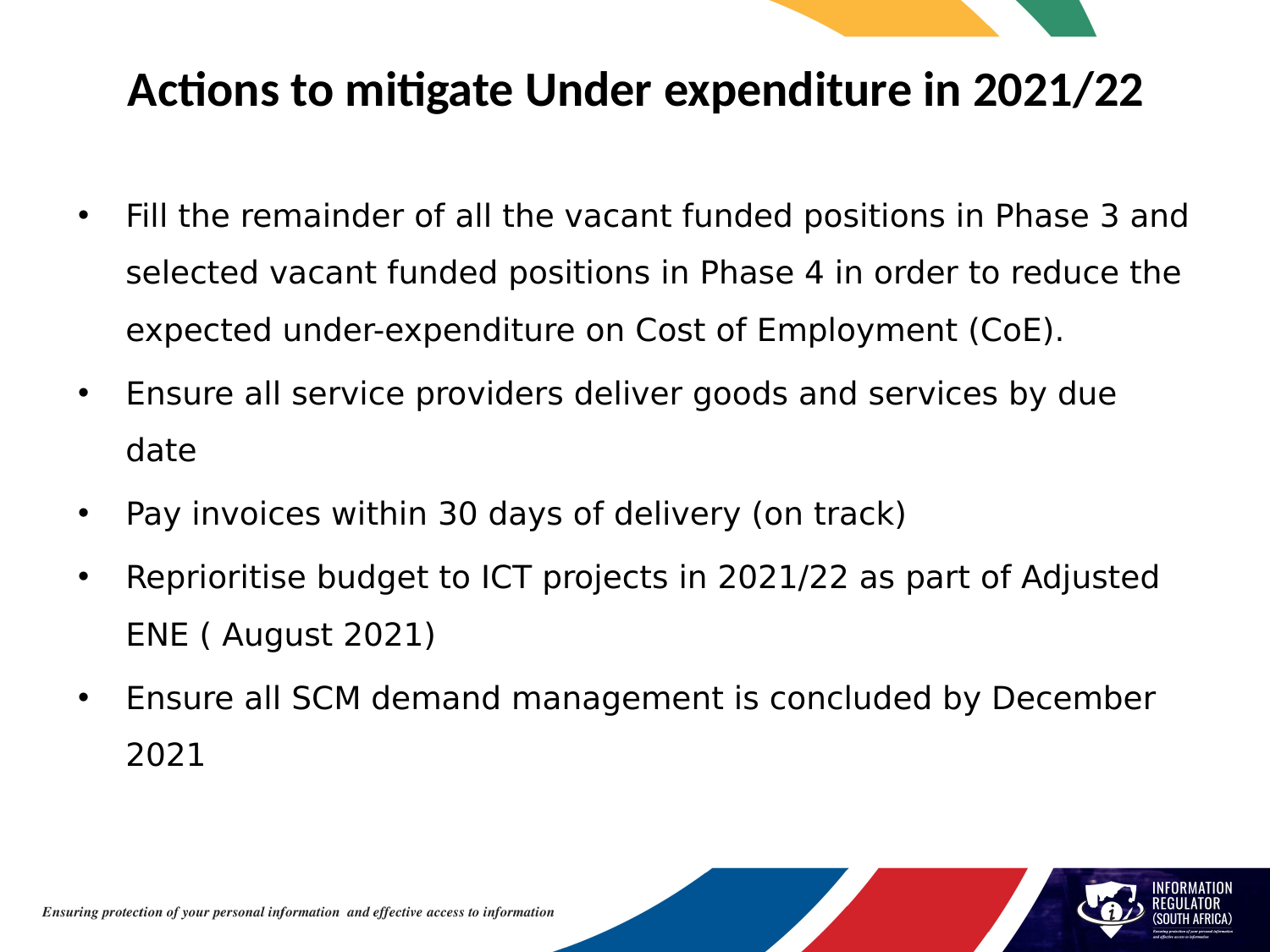

# Actions to mitigate Under expenditure in 2021/22
Fill the remainder of all the vacant funded positions in Phase 3 and selected vacant funded positions in Phase 4 in order to reduce the expected under-expenditure on Cost of Employment (CoE).
Ensure all service providers deliver goods and services by due date
Pay invoices within 30 days of delivery (on track)
Reprioritise budget to ICT projects in 2021/22 as part of Adjusted ENE ( August 2021)
Ensure all SCM demand management is concluded by December 2021